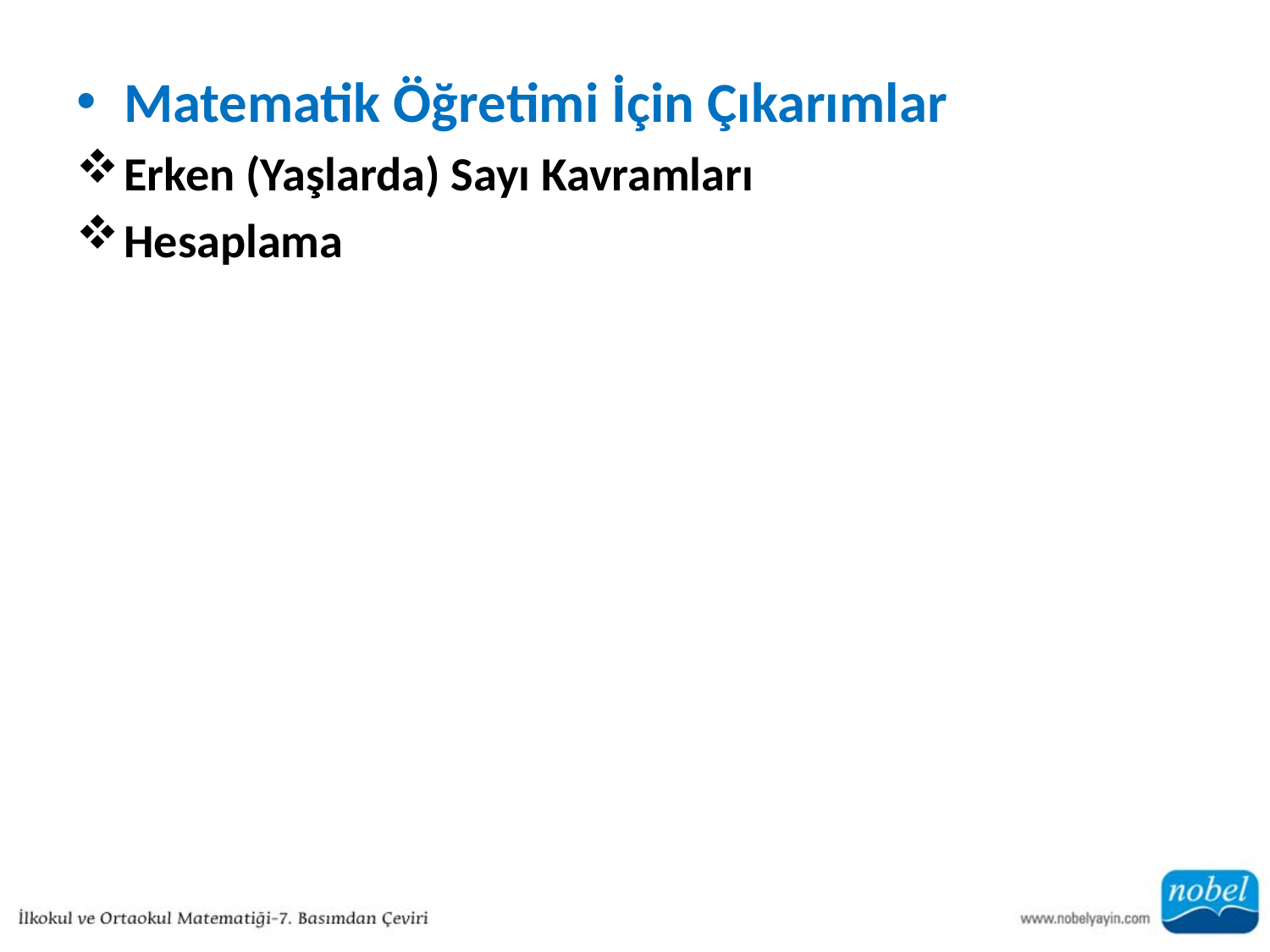

Matematik Öğretimi İçin Çıkarımlar
Erken (Yaşlarda) Sayı Kavramları
Hesaplama